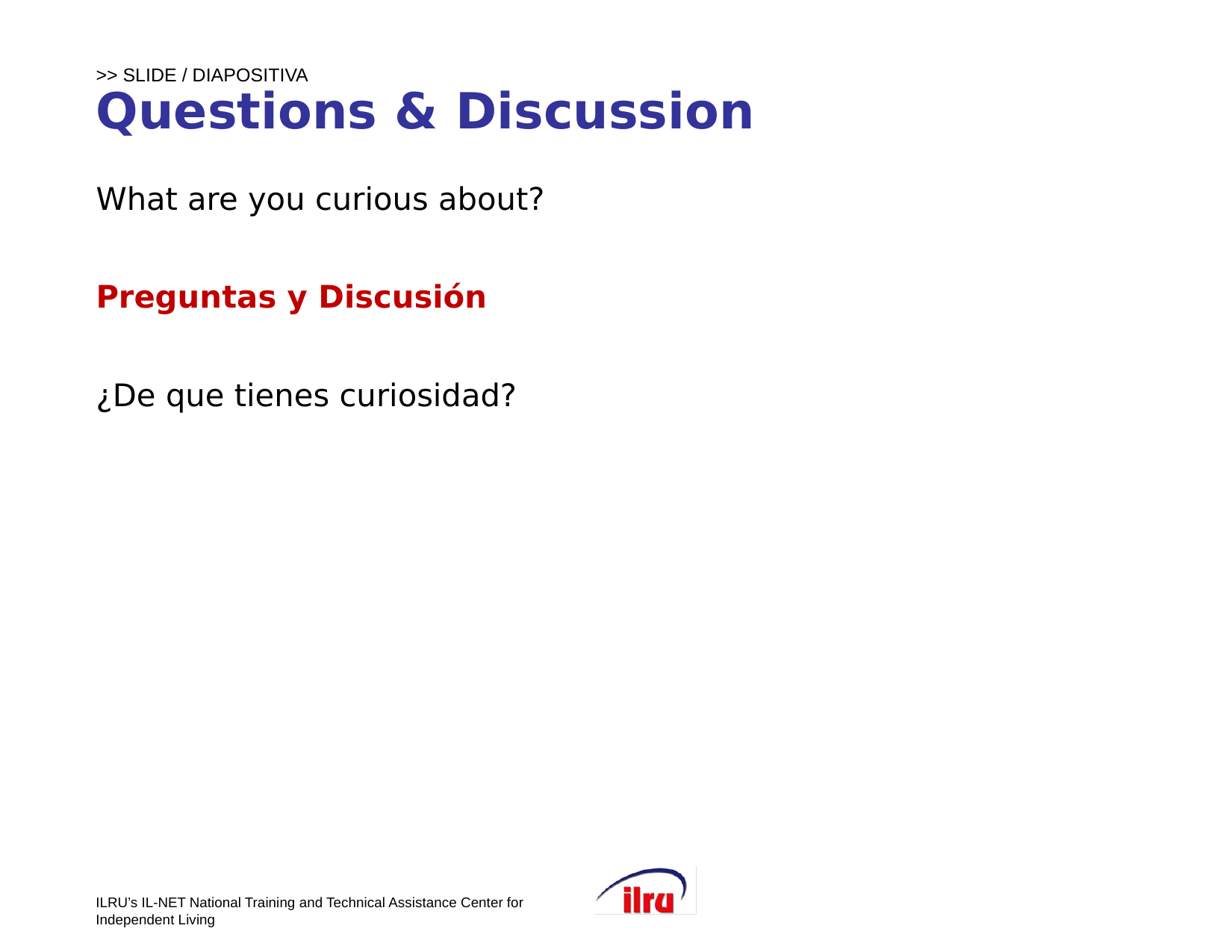

# >> SLIDE / DIAPOSITIVA 15 Questions & Discussion
What are you curious about?

Preguntas y Discusión

¿De que tienes curiosidad?